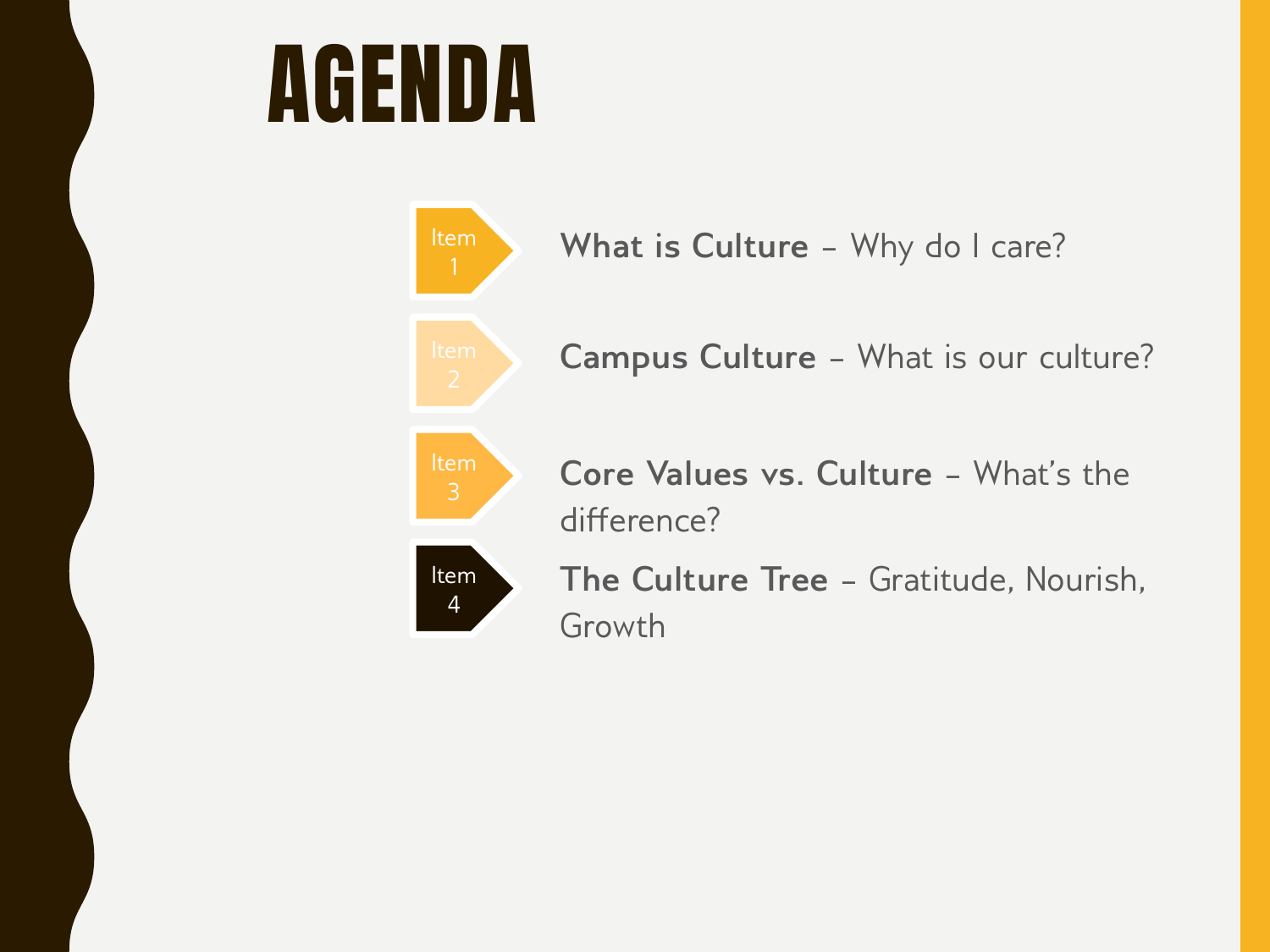

# Agenda
Item 1
What is Culture – Why do I care?

Item 2
Campus Culture – What is our culture?
Item 3
Core Values vs. Culture – What’s the difference?

Item 4
The Culture Tree – Gratitude, Nourish, Growth